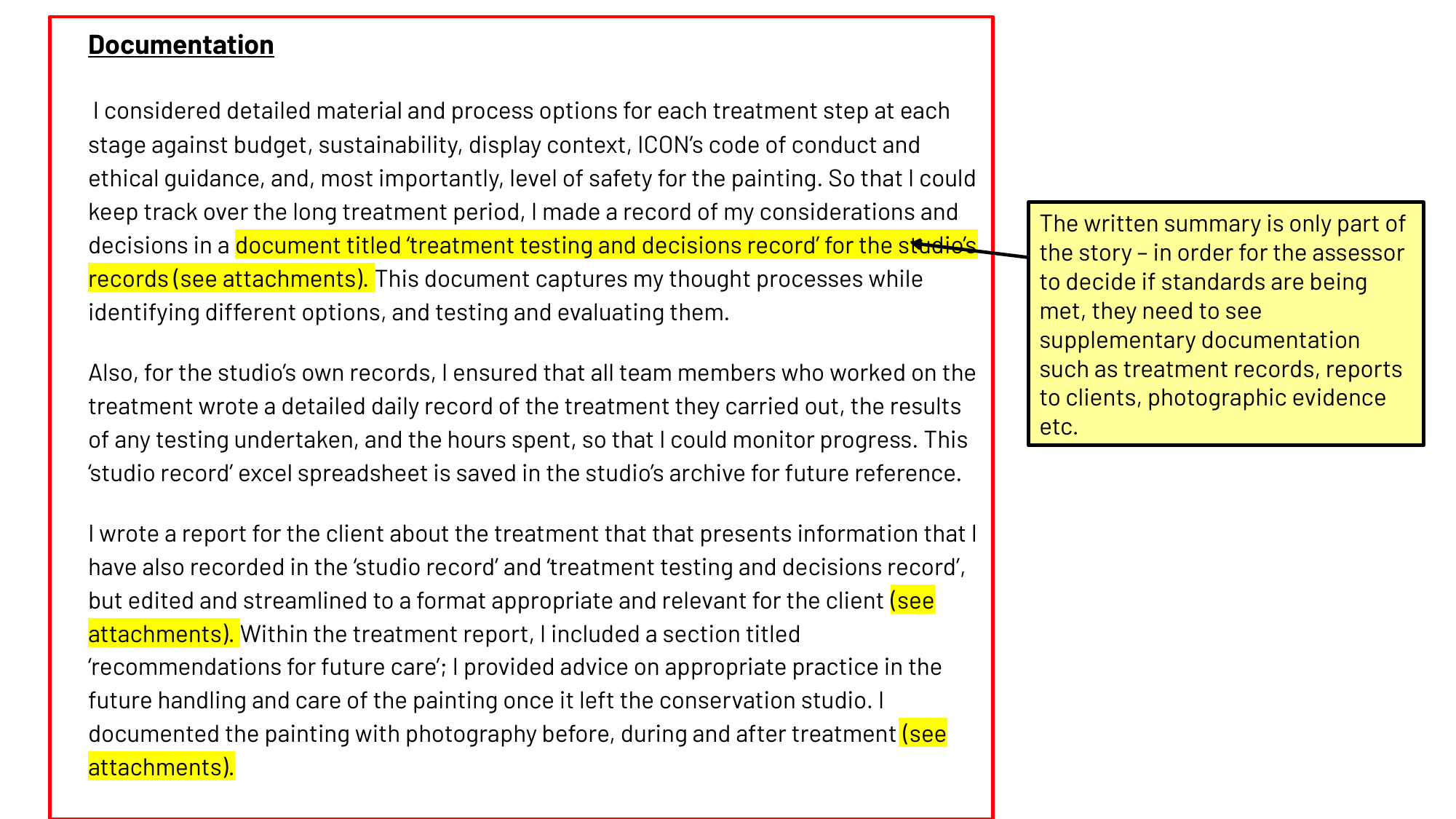

Documentation
	 I considered detailed material and process options for each treatment step at each stage against budget, sustainability, display context, ICON’s code of conduct and ethical guidance, and, most importantly, level of safety for the painting. So that I could keep track over the long treatment period, I made a record of my considerations and decisions in a document titled ‘treatment testing and decisions record’ for the studio’s records (see attachments). This document captures my thought processes while identifying different options, and testing and evaluating them.
	Also, for the studio’s own records, I ensured that all team members who worked on the treatment wrote a detailed daily record of the treatment they carried out, the results of any testing undertaken, and the hours spent, so that I could monitor progress. This ‘studio record’ excel spreadsheet is saved in the studio’s archive for future reference.
	I wrote a report for the client about the treatment that that presents information that I have also recorded in the ‘studio record’ and ‘treatment testing and decisions record’, but edited and streamlined to a format appropriate and relevant for the client (see attachments). Within the treatment report, I included a section titled ‘recommendations for future care’; I provided advice on appropriate practice in the future handling and care of the painting once it left the conservation studio. I documented the painting with photography before, during and after treatment (see attachments).
The written summary is only part of the story – in order for the assessor to decide if standards are being met, they need to see supplementary documentation such as treatment records, reports to clients, photographic evidence etc.